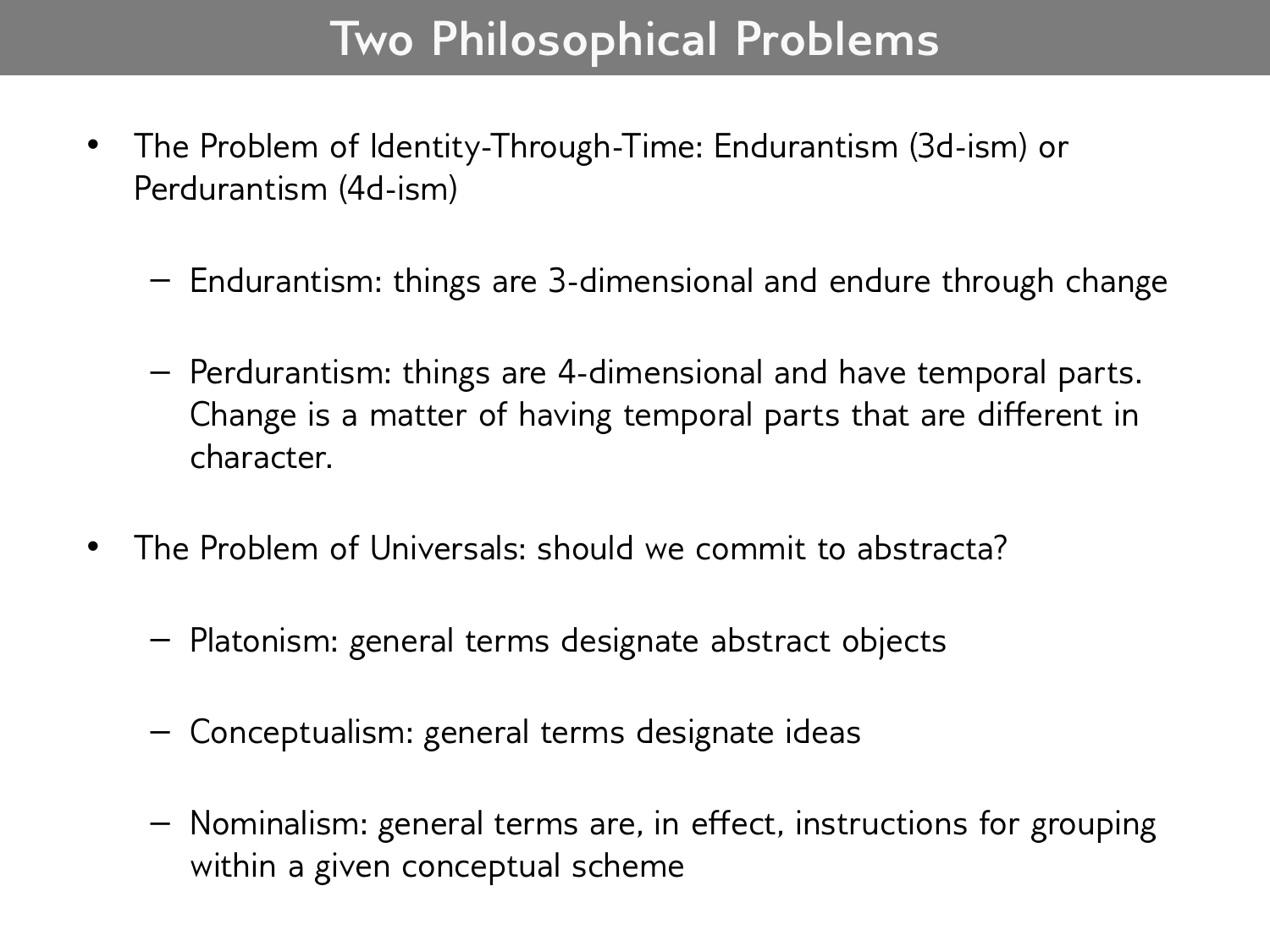

# Two Philosophical Problems
The Problem of Identity-Through-Time: Endurantism (3d-ism) or Perdurantism (4d-ism)
Endurantism: things are 3-dimensional and endure through change
Perdurantism: things are 4-dimensional and have temporal parts. Change is a matter of having temporal parts that are different in character.
The Problem of Universals: should we commit to abstracta?
Platonism: general terms designate abstract objects
Conceptualism: general terms designate ideas
Nominalism: general terms are, in effect, instructions for grouping within a given conceptual scheme